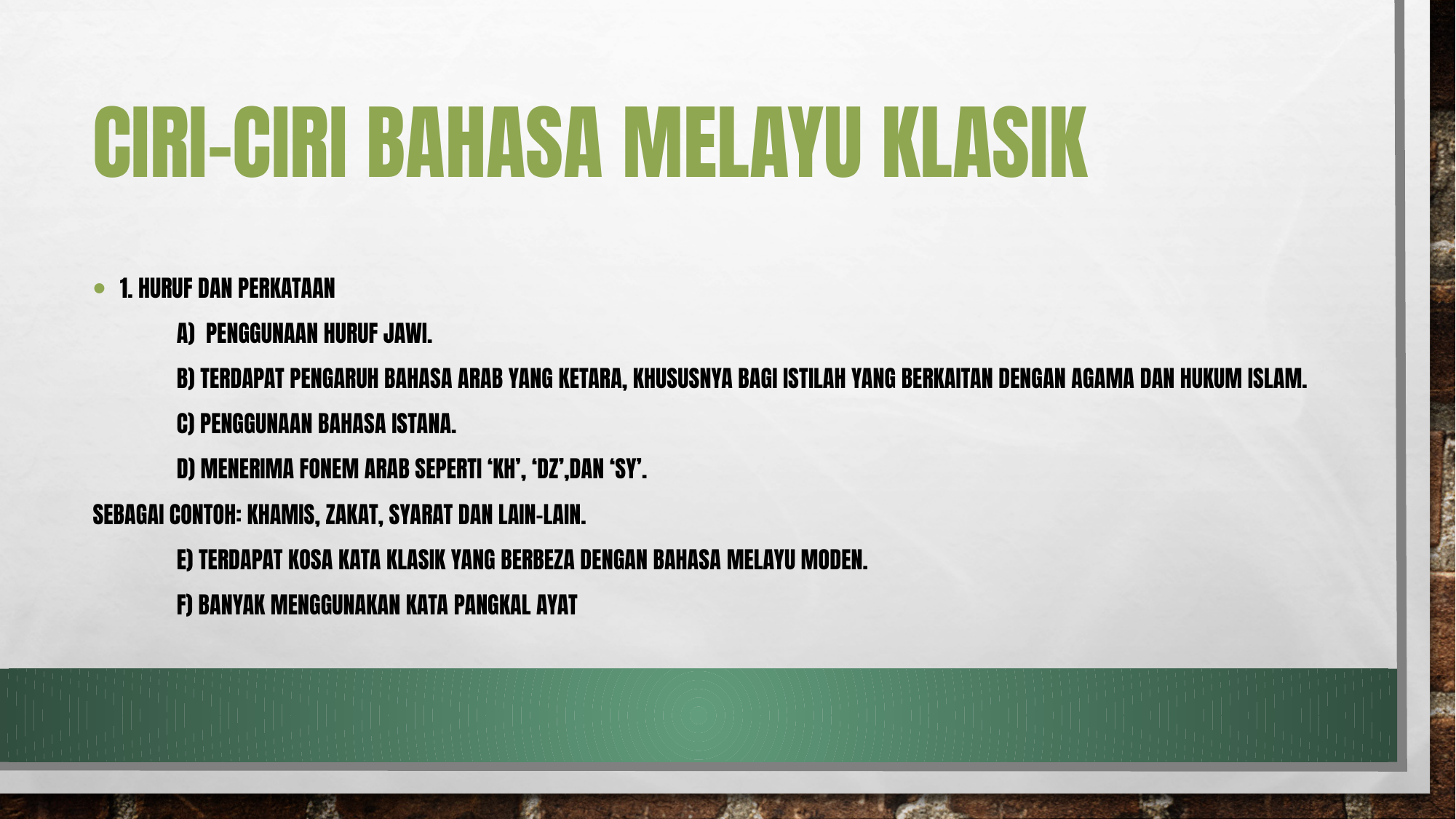

# Ciri-ciri bahasa melayu klasik
1. Huruf dan perkataan
	a)  Penggunaan huruf jawi.
	b) Terdapat Pengaruh bahasa Arab yang ketara, khususnya bagi istilah yang berkaitan dengan agama dan hukum Islam.
	c) Penggunaan bahasa Istana.
	d) Menerima fonem Arab seperti ‘kh’, ‘dz’,dan ‘sy’.
Sebagai contoh: khamis, zakat, syarat dan lain-lain.
	e) Terdapat kosa kata klasik yang berbeza dengan bahasa Melayu moden.
	f) Banyak menggunakan kata pangkal ayat